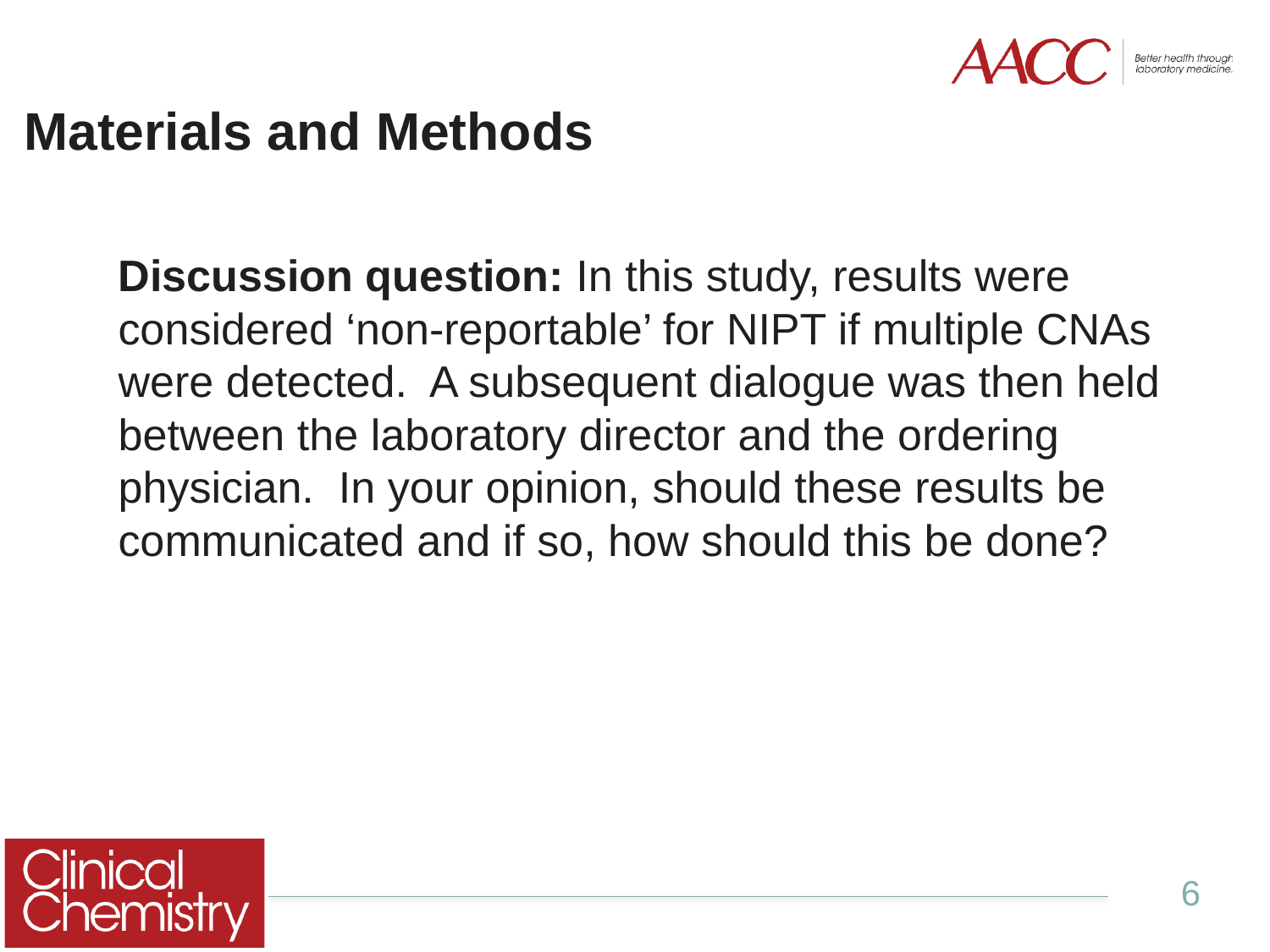

# Materials and Methods
Discussion question: In this study, results were considered ‘non-reportable’ for NIPT if multiple CNAs were detected.  A subsequent dialogue was then held between the laboratory director and the ordering physician.  In your opinion, should these results be communicated and if so, how should this be done?

6